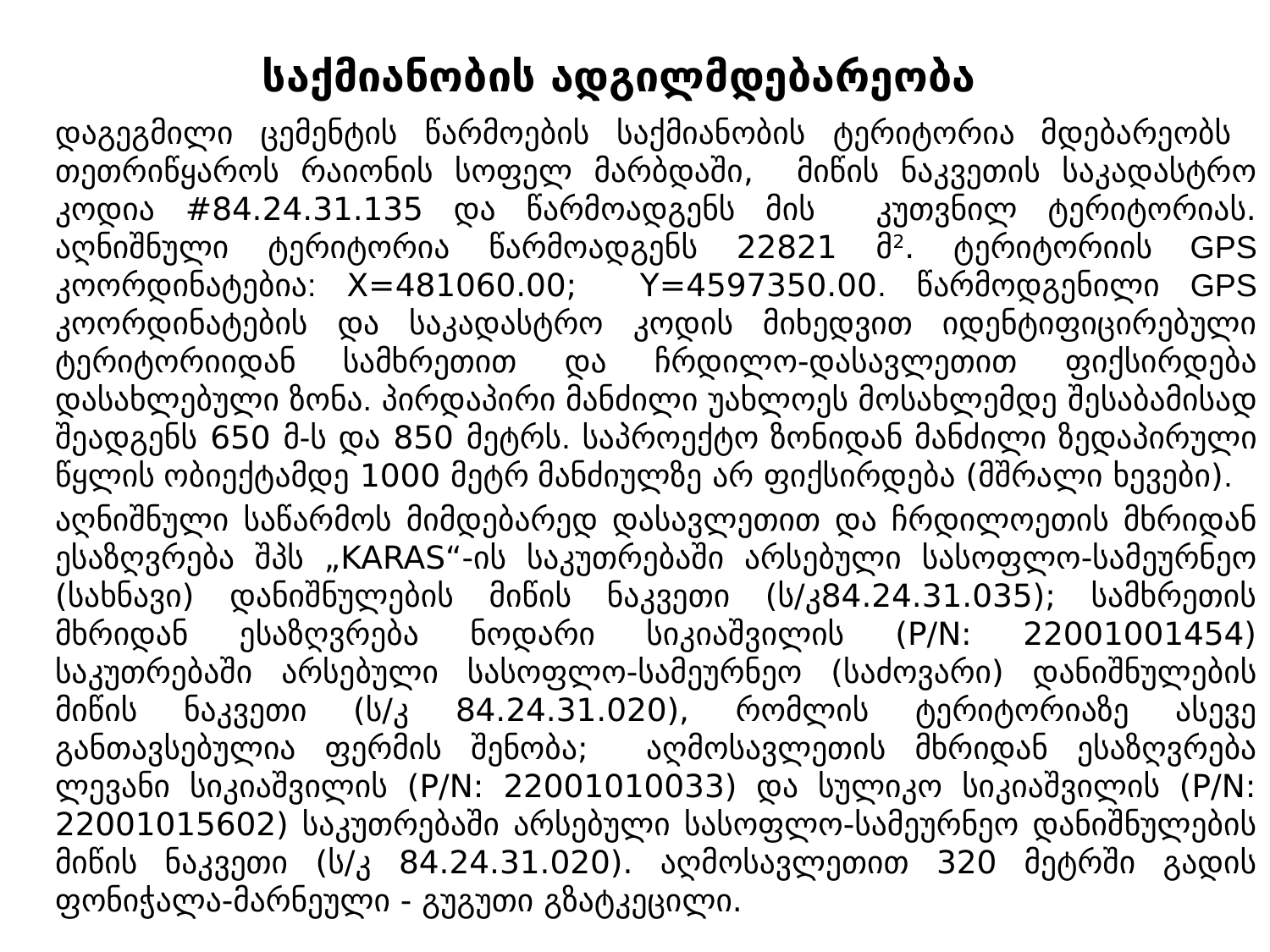

# საქმიანობის ადგილმდებარეობა
დაგეგმილი ცემენტის წარმოების საქმიანობის ტერიტორია მდებარეობს  თეთრიწყაროს რაიონის სოფელ მარბდაში,  მიწის ნაკვეთის საკადასტრო კოდია #84.24.31.135 და წარმოადგენს მის  კუთვნილ ტერიტორიას. აღნიშნული ტერიტორია წარმოადგენს 22821 მ2. ტერიტორიის GPS კოორდინატებია: X=481060.00;  Y=4597350.00. წარმოდგენილი GPS კოორდინატების და საკადასტრო კოდის მიხედვით იდენტიფიცირებული ტერიტორიიდან სამხრეთით და ჩრდილო-დასავლეთით ფიქსირდება დასახლებული ზონა. პირდაპირი მანძილი უახლოეს მოსახლემდე შესაბამისად შეადგენს 650 მ-ს და 850 მეტრს. საპროექტო ზონიდან მანძილი ზედაპირული წყლის ობიექტამდე 1000 მეტრ მანძიულზე არ ფიქსირდება (მშრალი ხევები).
აღნიშნული საწარმოს მიმდებარედ დასავლეთით და ჩრდილოეთის მხრიდან ესაზღვრება შპს „KARAS“-ის საკუთრებაში არსებული სასოფლო-სამეურნეო (სახნავი) დანიშნულების მიწის ნაკვეთი (ს/კ84.24.31.035); სამხრეთის მხრიდან ესაზღვრება ნოდარი სიკიაშვილის (P/N: 22001001454) საკუთრებაში არსებული სასოფლო-სამეურნეო (საძოვარი) დანიშნულების მიწის ნაკვეთი (ს/კ 84.24.31.020), რომლის ტერიტორიაზე ასევე განთავსებულია ფერმის შენობა;  აღმოსავლეთის მხრიდან ესაზღვრება ლევანი სიკიაშვილის (P/N: 22001010033) და სულიკო სიკიაშვილის (P/N: 22001015602) საკუთრებაში არსებული სასოფლო-სამეურნეო დანიშნულების მიწის ნაკვეთი (ს/კ 84.24.31.020). აღმოსავლეთით 320 მეტრში გადის ფონიჭალა-მარნეული - გუგუთი გზატკეცილი.